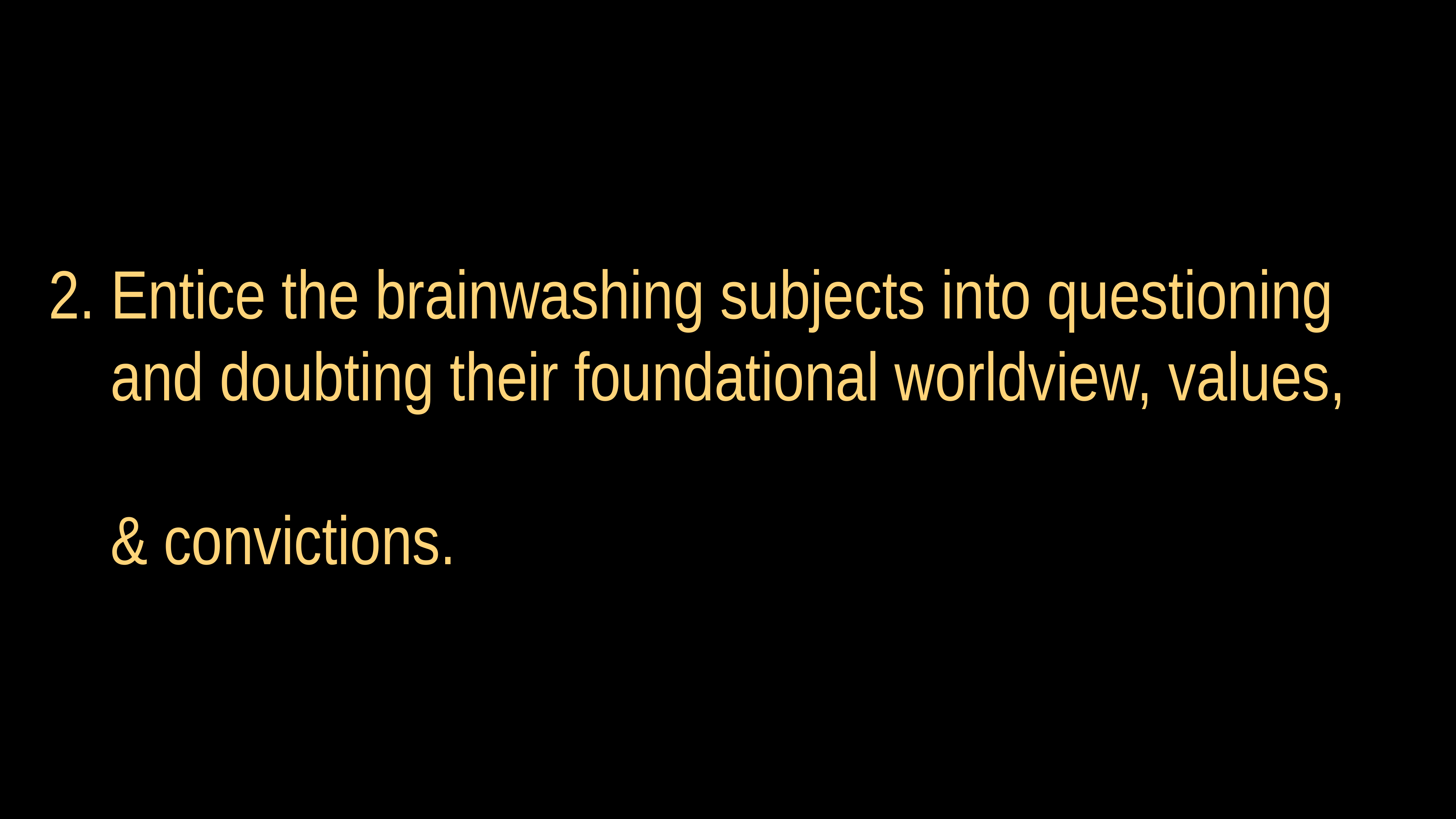

# 2. Entice the brainwashing subjects into questioning
      and doubting their foundational worldview, values,
      & convictions.